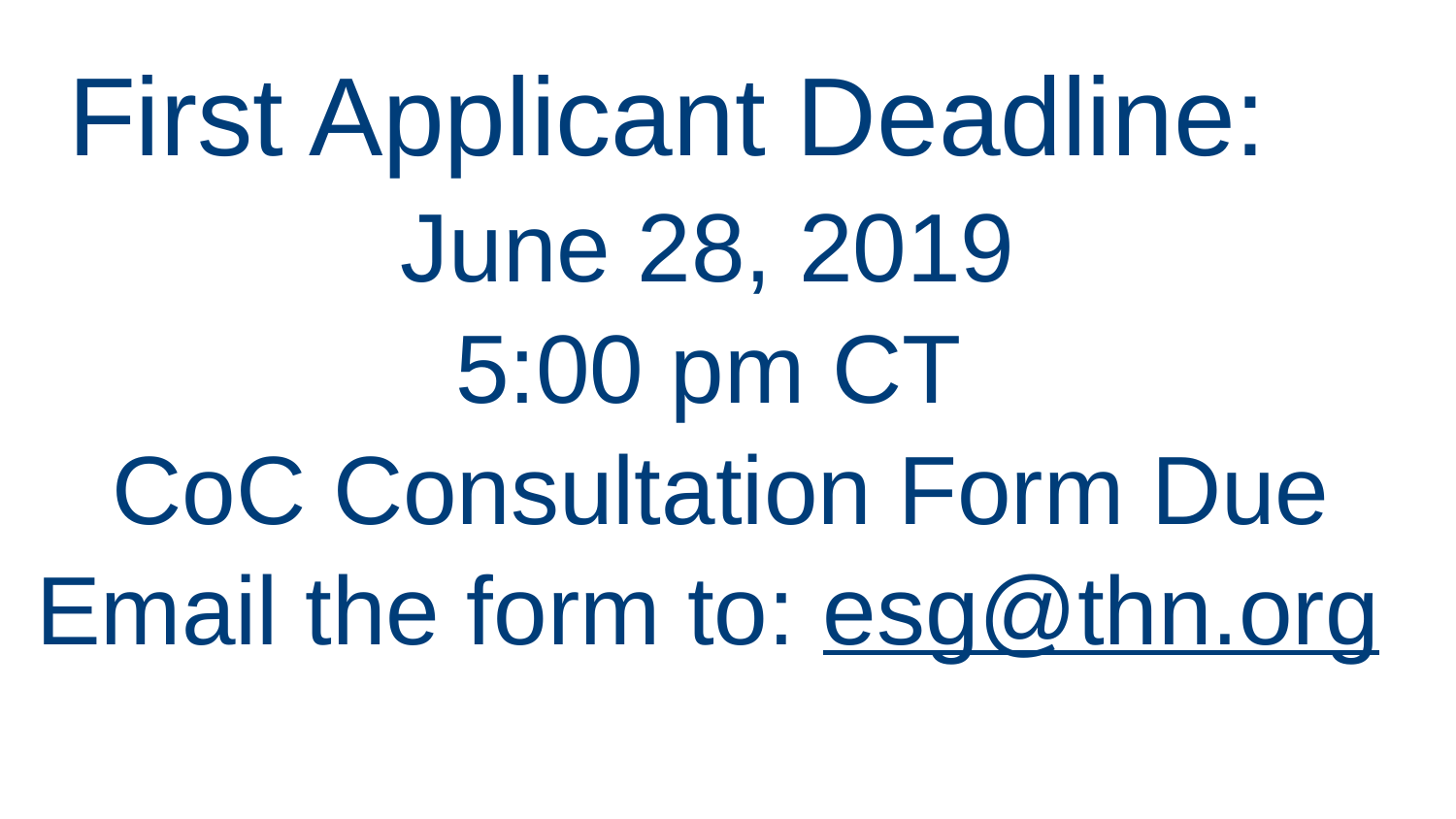

# First Applicant Deadline:
June 28, 2019
5:00 pm CT
CoC Consultation Form Due
Email the form to: esg@thn.org